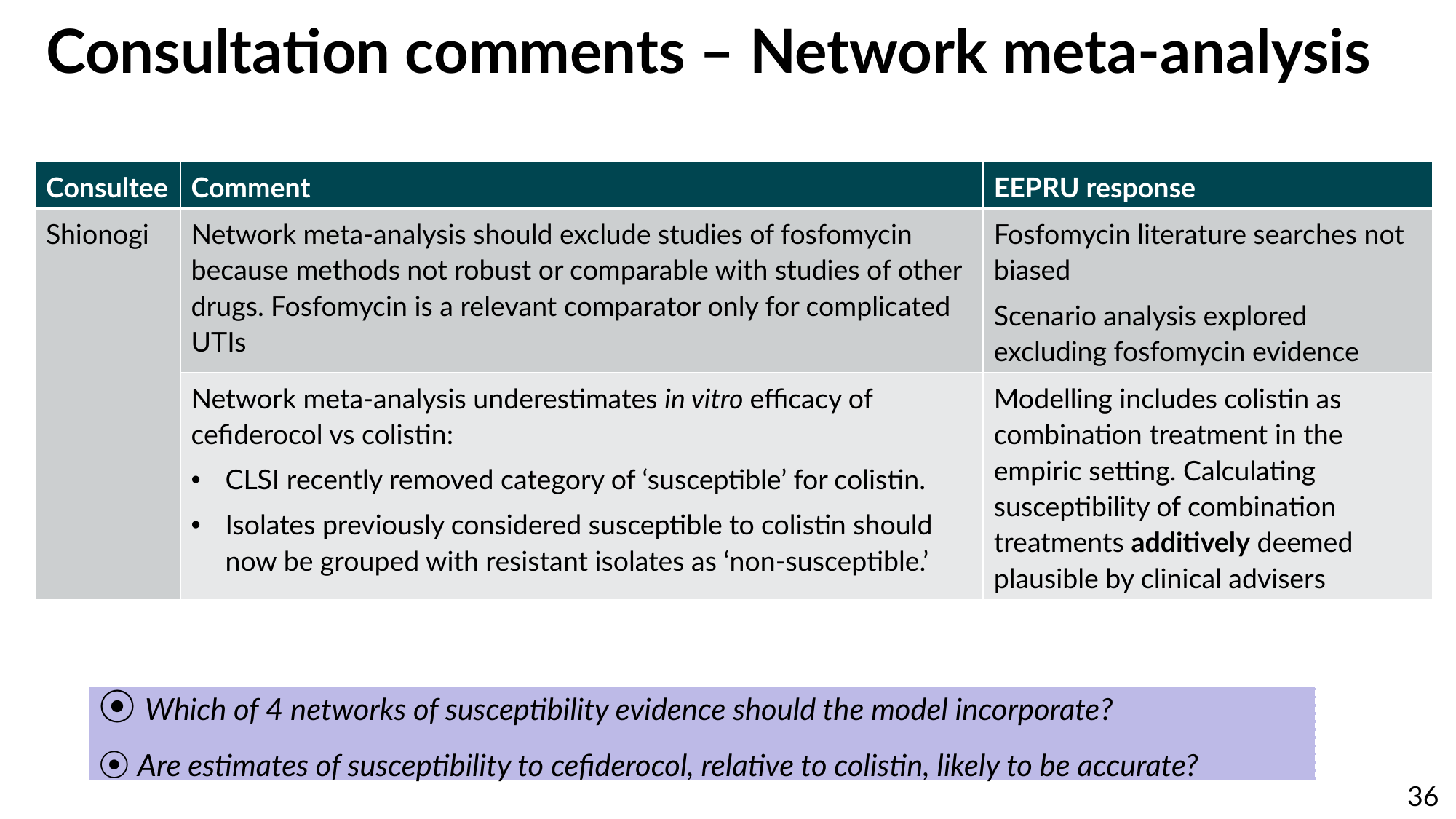

# Consultation comments – Network meta-analysis
| Consultee | Comment | EEPRU response |
| --- | --- | --- |
| Shionogi | Network meta-analysis should exclude studies of fosfomycin because methods not robust or comparable with studies of other drugs. Fosfomycin is a relevant comparator only for complicated UTIs | Fosfomycin literature searches not biased Scenario analysis explored excluding fosfomycin evidence |
| Shionogi | Network meta-analysis underestimates in vitro efficacy of cefiderocol vs colistin: CLSI recently removed category of ‘susceptible’ for colistin. Isolates previously considered susceptible to colistin should now be grouped with resistant isolates as ‘non-susceptible.’ | Modelling includes colistin as combination treatment in the empiric setting. Calculating susceptibility of combination treatments additively deemed plausible by clinical advisers |
⦿ Which of 4 networks of susceptibility evidence should the model incorporate?
⦿ Are estimates of susceptibility to cefiderocol, relative to colistin, likely to be accurate?